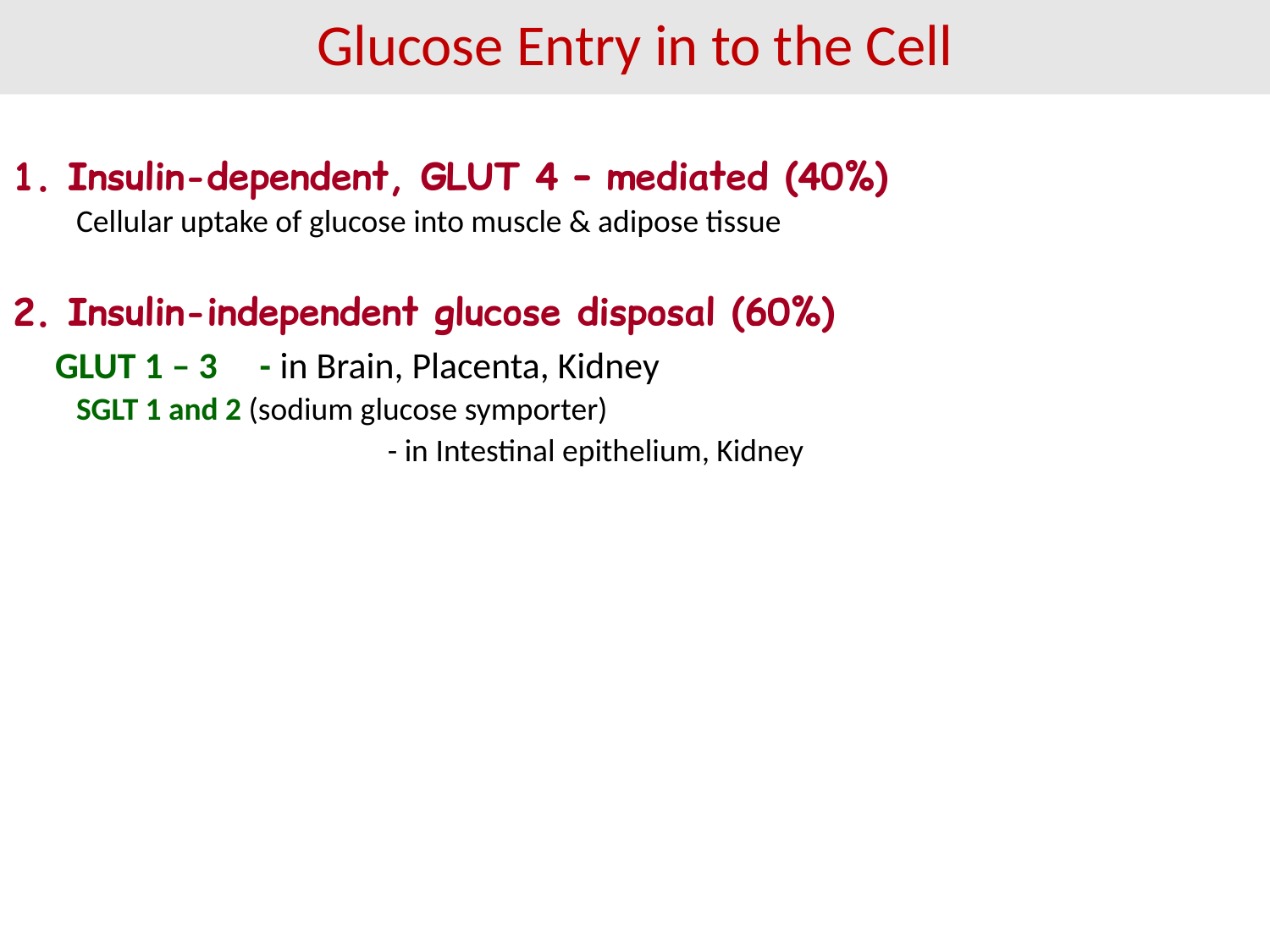

# Glucose Entry in to the Cell

1. Insulin-dependent, GLUT 4 – mediated (40%)
Cellular uptake of glucose into muscle & adipose tissue

2. Insulin-independent glucose disposal (60%)
     GLUT 1 – 3     - in Brain, Placenta, Kidney
SGLT 1 and 2 (sodium glucose symporter)
		        - in Intestinal epithelium, Kidney